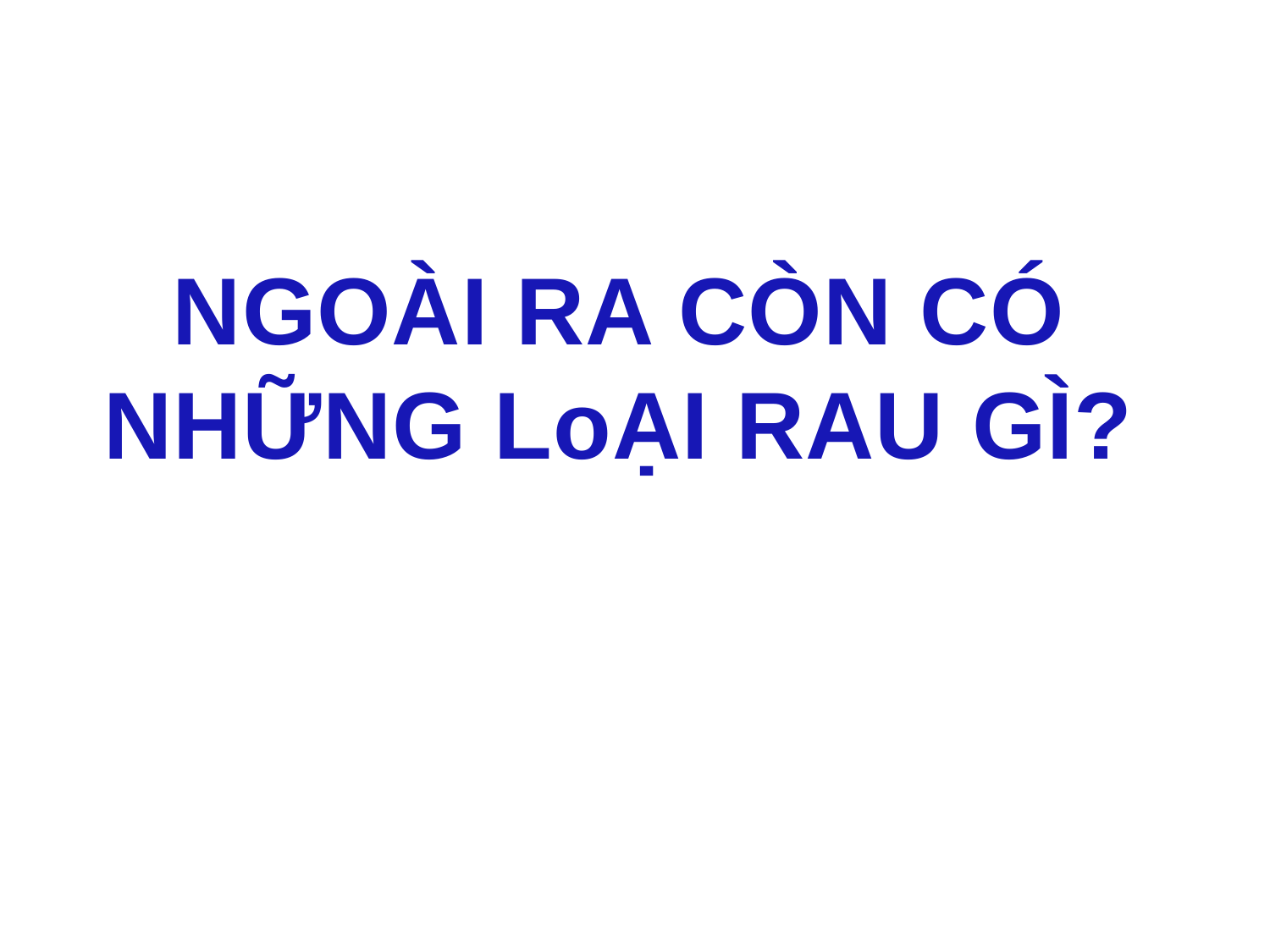

#

NGOÀI RA CÒN CÓ
NHỮNG LoẠI RAU GÌ?